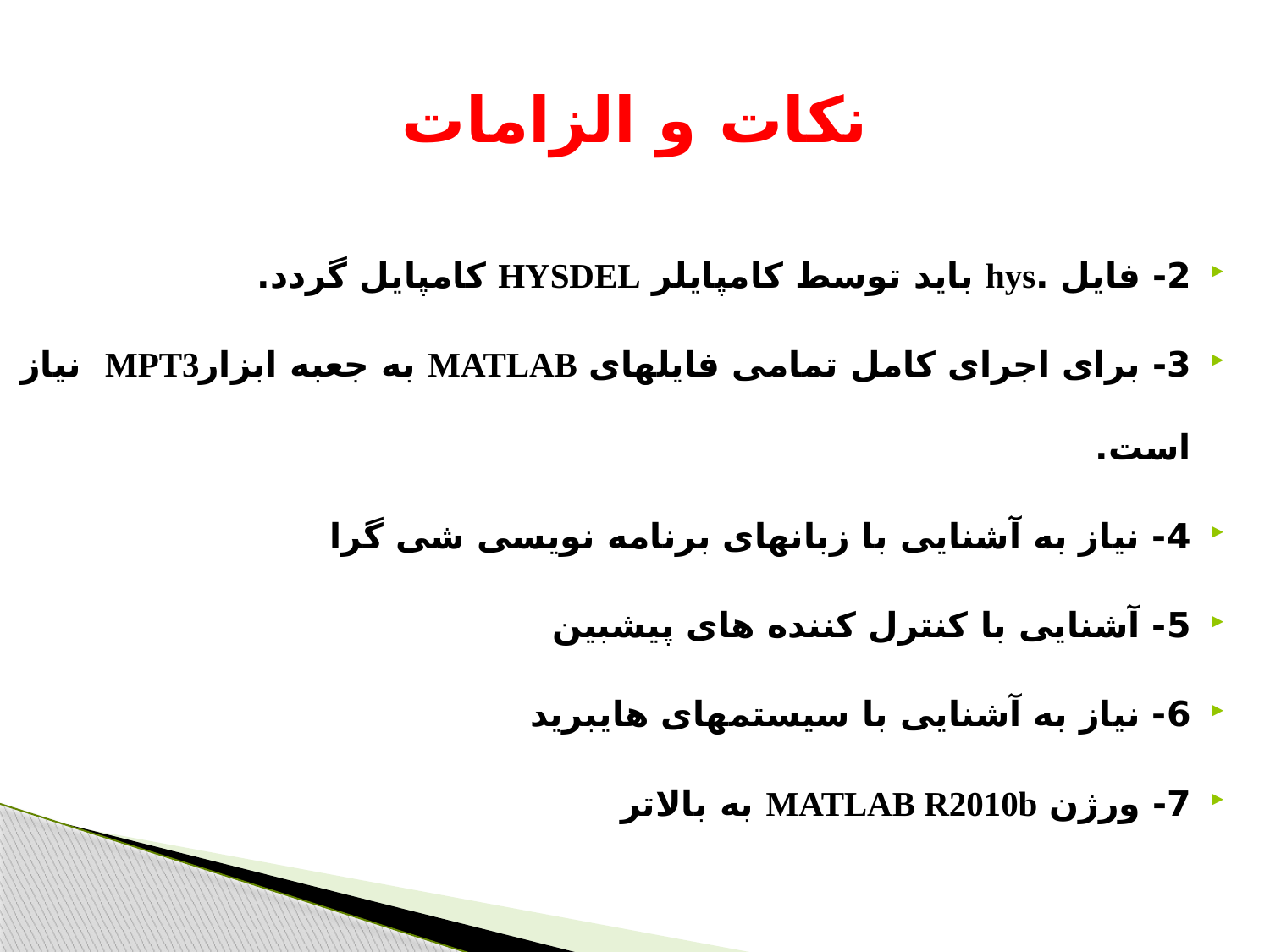

# نکات و الزامات
2- فایل .hys باید توسط کامپایلر HYSDEL کامپایل گردد.
3- برای اجرای کامل تمامی فایلهای MATLAB به جعبه ابزارMPT3  نیاز است.
4- نیاز به آشنایی با زبانهای برنامه نویسی شی گرا
5- آشنایی با کنترل کننده های پیشبین
6- نیاز به آشنایی با سیستمهای هایبرید
7- ورژن MATLAB R2010b به بالاتر